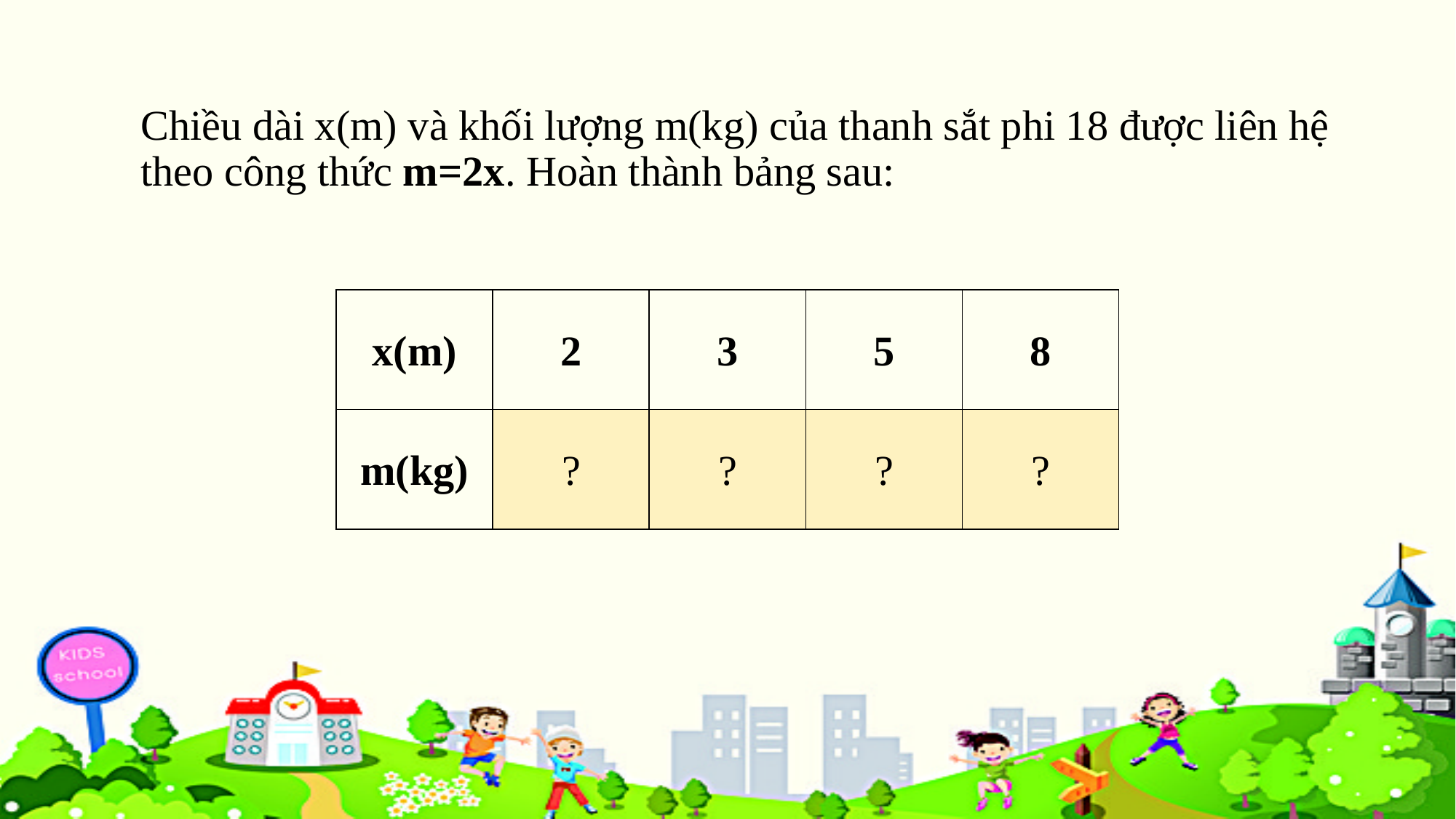

# Chiều dài x(m) và khối lượng m(kg) của thanh sắt phi 18 được liên hệ theo công thức m=2x. Hoàn thành bảng sau:
| x(m) | 2 | 3 | 5 | 8 |
| --- | --- | --- | --- | --- |
| m(kg) | ? | ? | ? | ? |